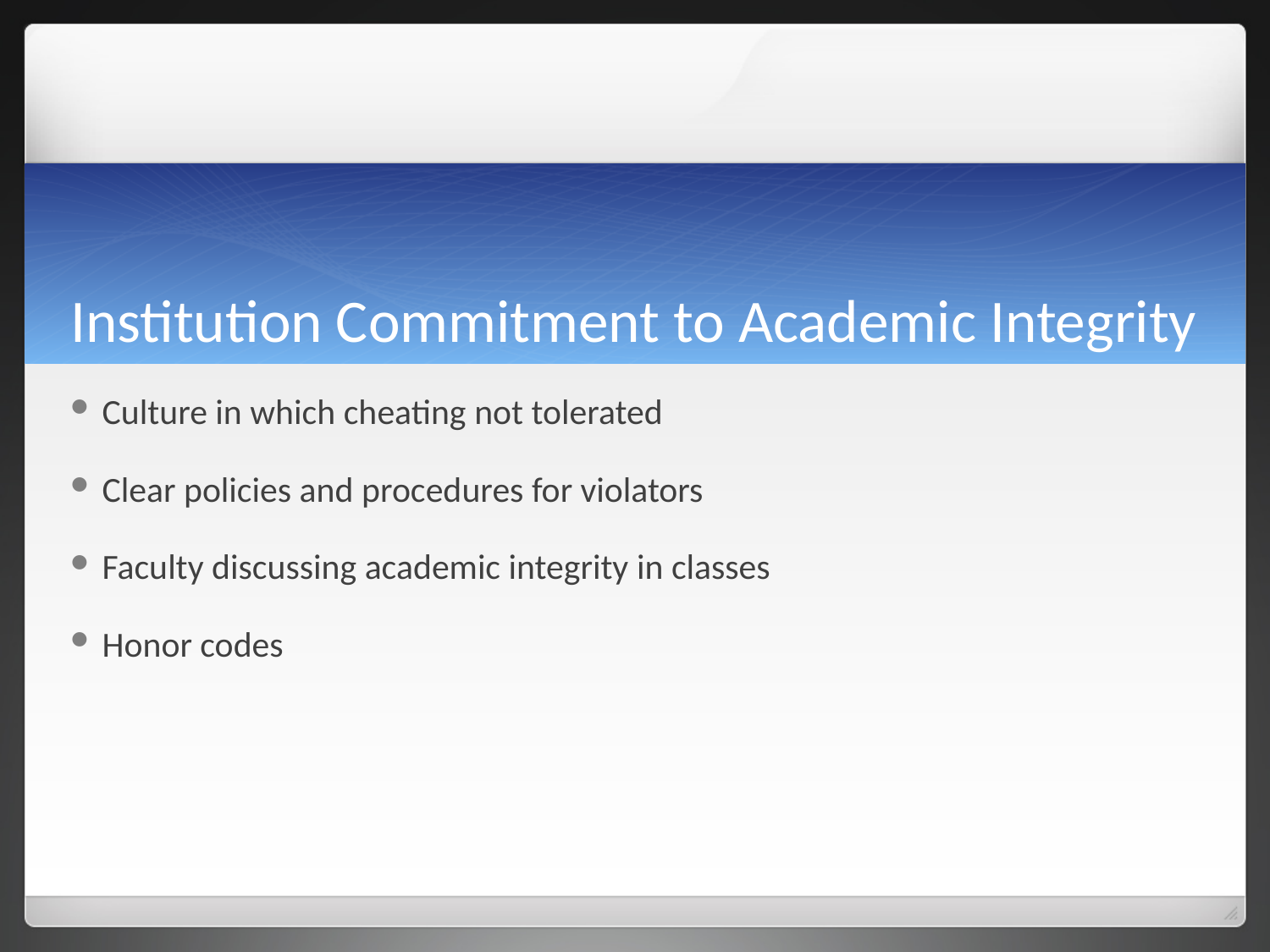

# Institution Commitment to Academic Integrity
Culture in which cheating not tolerated
Clear policies and procedures for violators
Faculty discussing academic integrity in classes
Honor codes